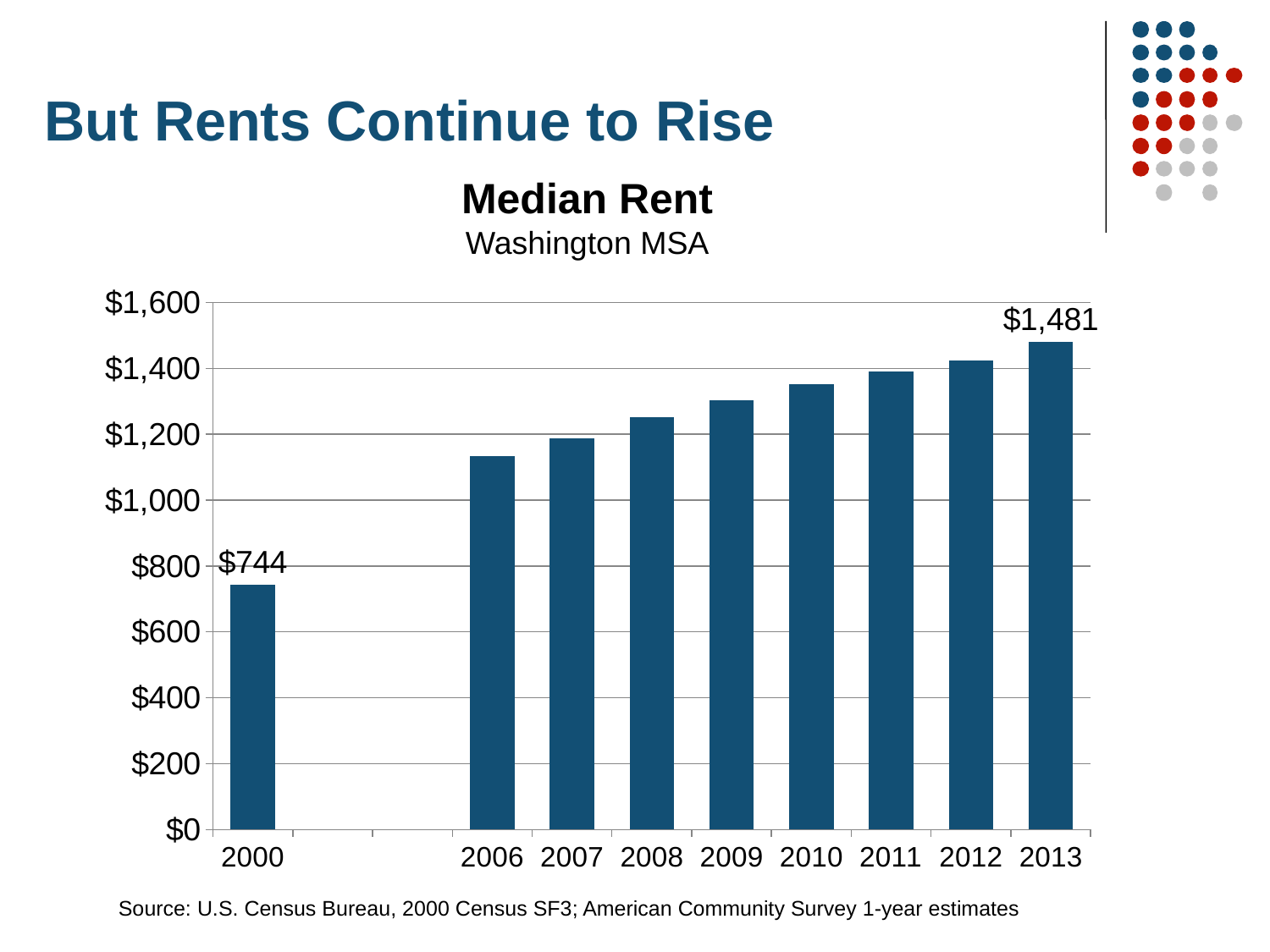

# But Rents Continue to Rise
Median Rent
Washington MSA

### Chart

| Category | Series 1 |
|---|---|
| 2000 | 744.0 |
|  | None |
|  | None |
| 2006 | 1133.0 |
| 2007 | 1187.0 |
| 2008 | 1253.0 |
| 2009 | 1303.0 |
| 2010 | 1351.0 |
| 2011 | 1391.0 |
| 2012 | 1424.0 |
| 2013 | 1481.0 |
Source: U.S. Census Bureau, 2000 Census SF3; American Community Survey 1-year estimates